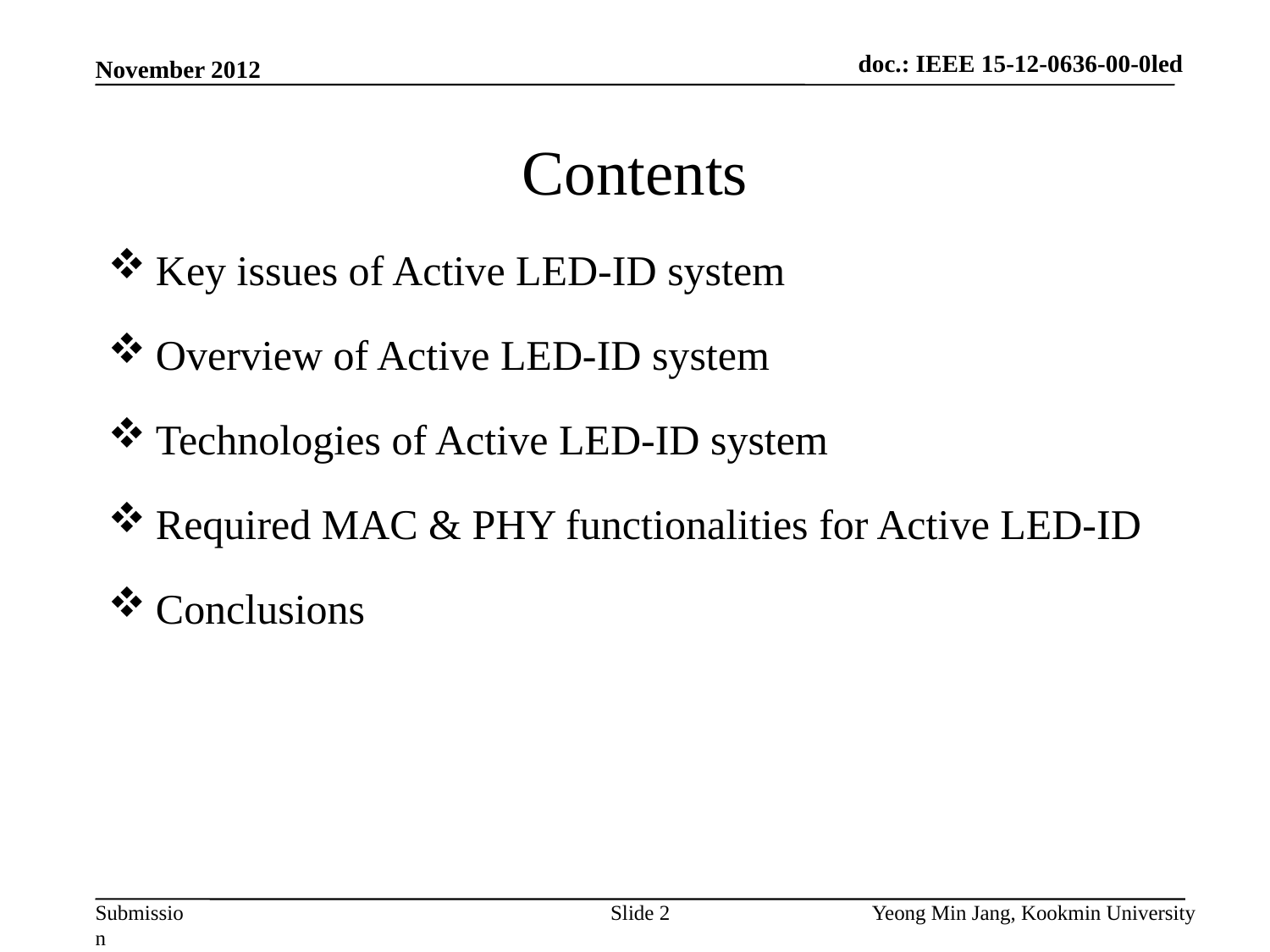

doc.: IEEE 15-12-0636-00-0led

November 2012
# Contents
Key issues of Active LED-ID system
Overview of Active LED-ID system
Technologies of Active LED-ID system
Required MAC & PHY functionalities for Active LED-ID
Conclusions
Slide 2
Yeong Min Jang, Kookmin University